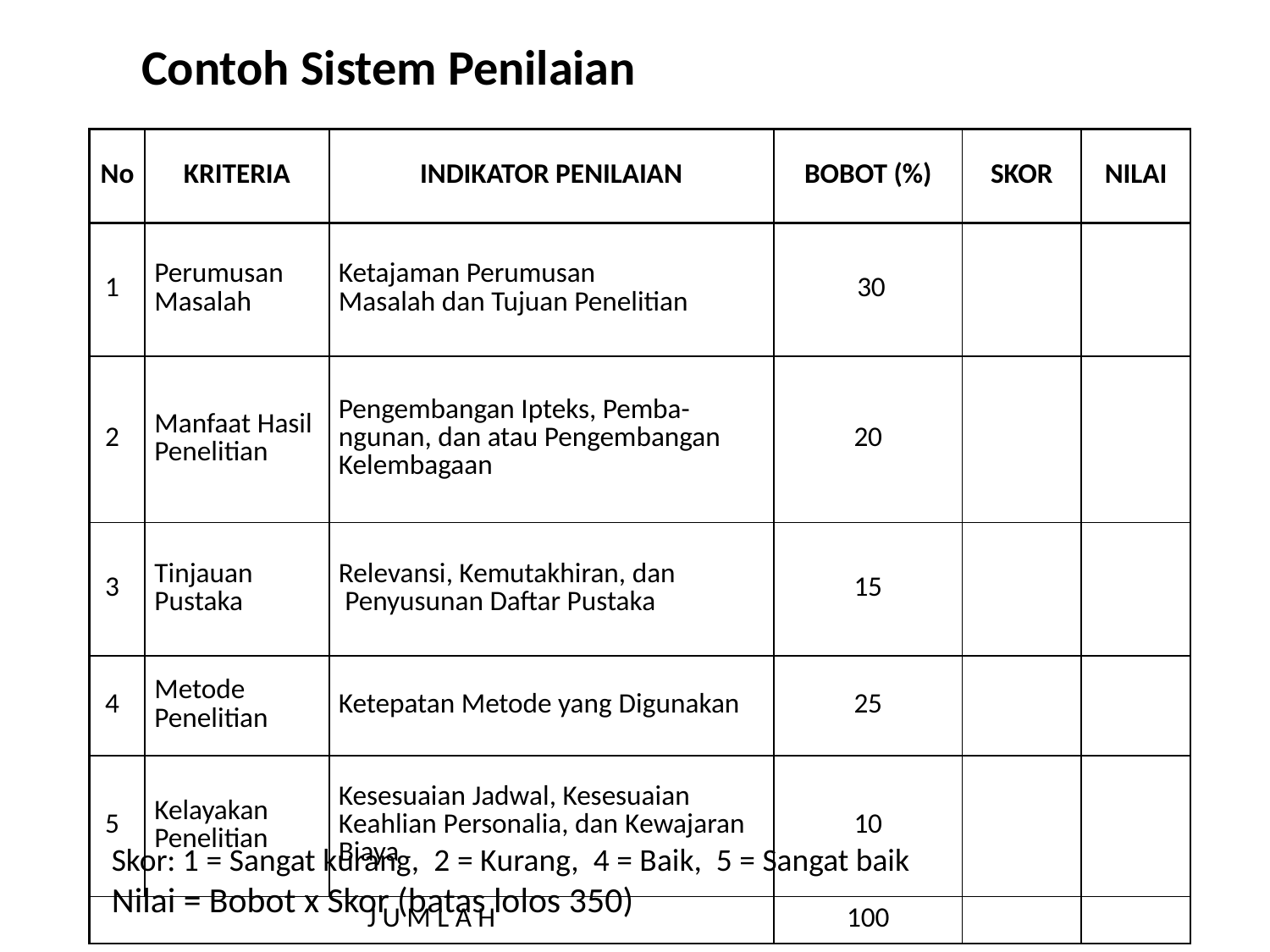

Contoh Sistem Penilaian
| No | KRITERIA | INDIKATOR PENILAIAN | BOBOT (%) | SKOR | NILAI |
| --- | --- | --- | --- | --- | --- |
| 1 | Perumusan Masalah | Ketajaman Perumusan Masalah dan Tujuan Penelitian | 30 |  |  |
| 2 | Manfaat Hasil Penelitian | Pengembangan Ipteks, Pemba- ngunan, dan atau Pengembangan Kelembagaan | 20 |  |  |
| 3 | Tinjauan Pustaka | Relevansi, Kemutakhiran, dan Penyusunan Daftar Pustaka | 15 |  |  |
| 4 | Metode Penelitian | Ketepatan Metode yang Digunakan | 25 |  |  |
| 5 | Kelayakan Penelitian | Kesesuaian Jadwal, Kesesuaian Keahlian Personalia, dan Kewajaran Biaya | 10 |  |  |
| J U M L A H |  |  | 100 |  |  |
Skor: 1 = Sangat kurang,  2 = Kurang,  4 = Baik,  5 = Sangat baik
Nilai = Bobot x Skor (batas lolos 350)